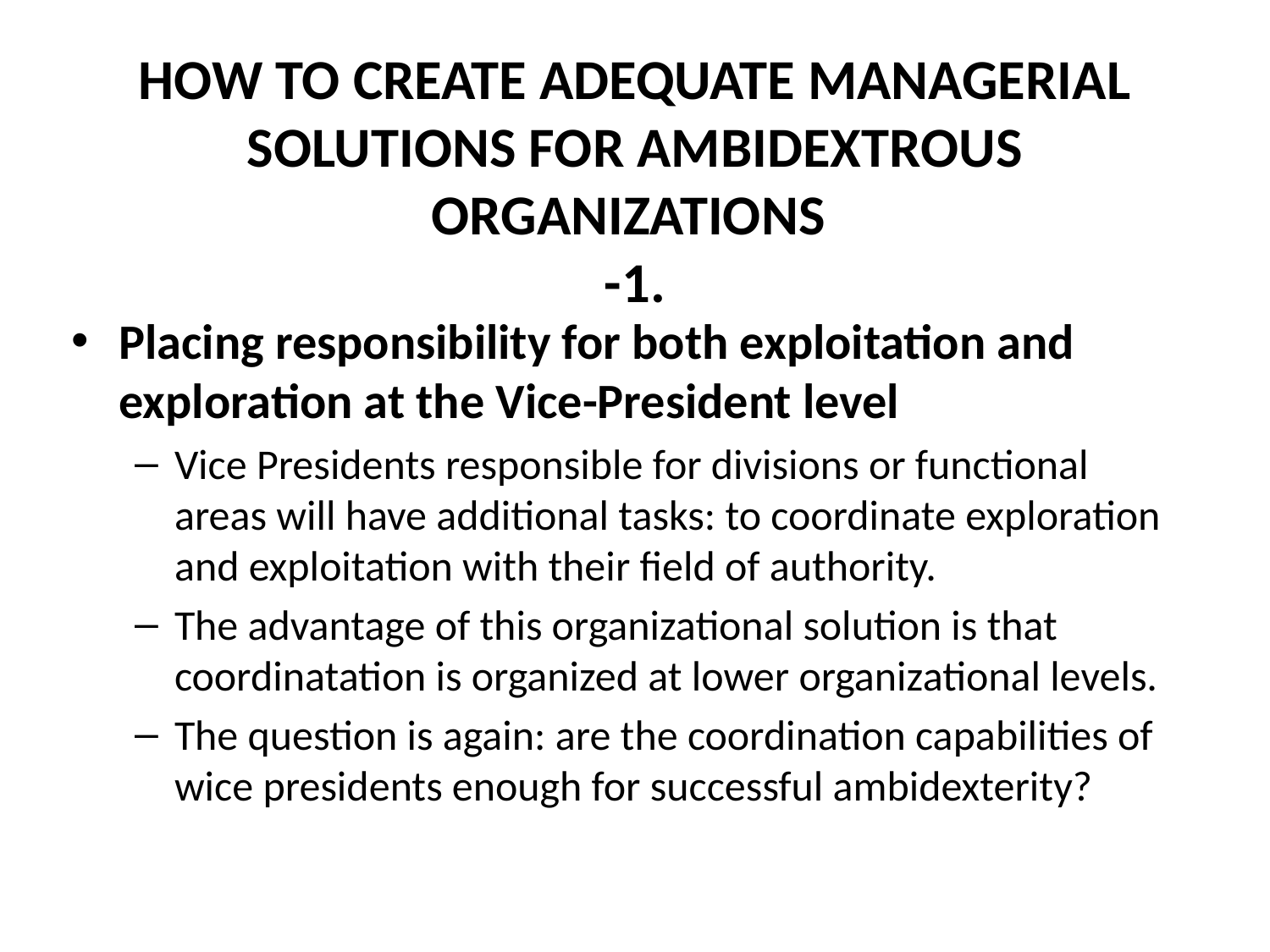

# HOW TO CREATE ADEQUATE MANAGERIAL SOLUTIONS FOR AMBIDEXTROUS ORGANIZATIONS -1.

Placing responsibility for both exploitation and exploration at the Vice-President level
Vice Presidents responsible for divisions or functional areas will have additional tasks: to coordinate exploration and exploitation with their field of authority.
The advantage of this organizational solution is that coordinatation is organized at lower organizational levels.
The question is again: are the coordination capabilities of wice presidents enough for successful ambidexterity?